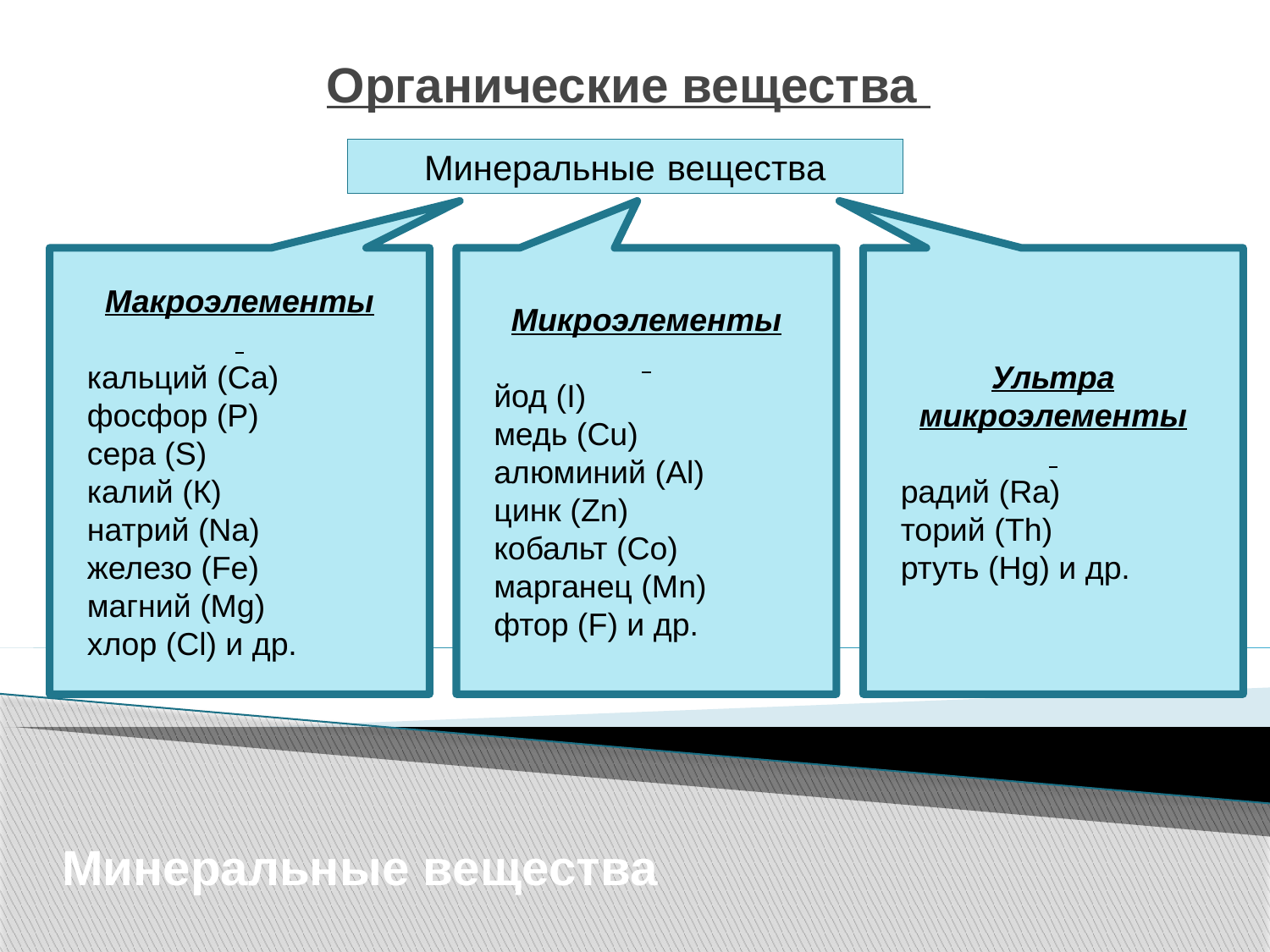

# Органические вещества
Минеральные вещества
Макроэлементы

кальций (Са)
фосфор (Р)
сера (S)
калий (К)
натрий (Na)
железо (Fe)
магний (Mg)
хлор (Сl) и др.
Микроэлементы

йод (I)
медь (Cu)
алюминий (Al)
цинк (Zn)
кобальт (Со)
марганец (Мn)
фтор (F) и др.
Ультра
микроэлементы

радий (Ra)
торий (Th)
ртуть (Нg) и др.
Минеральные вещества